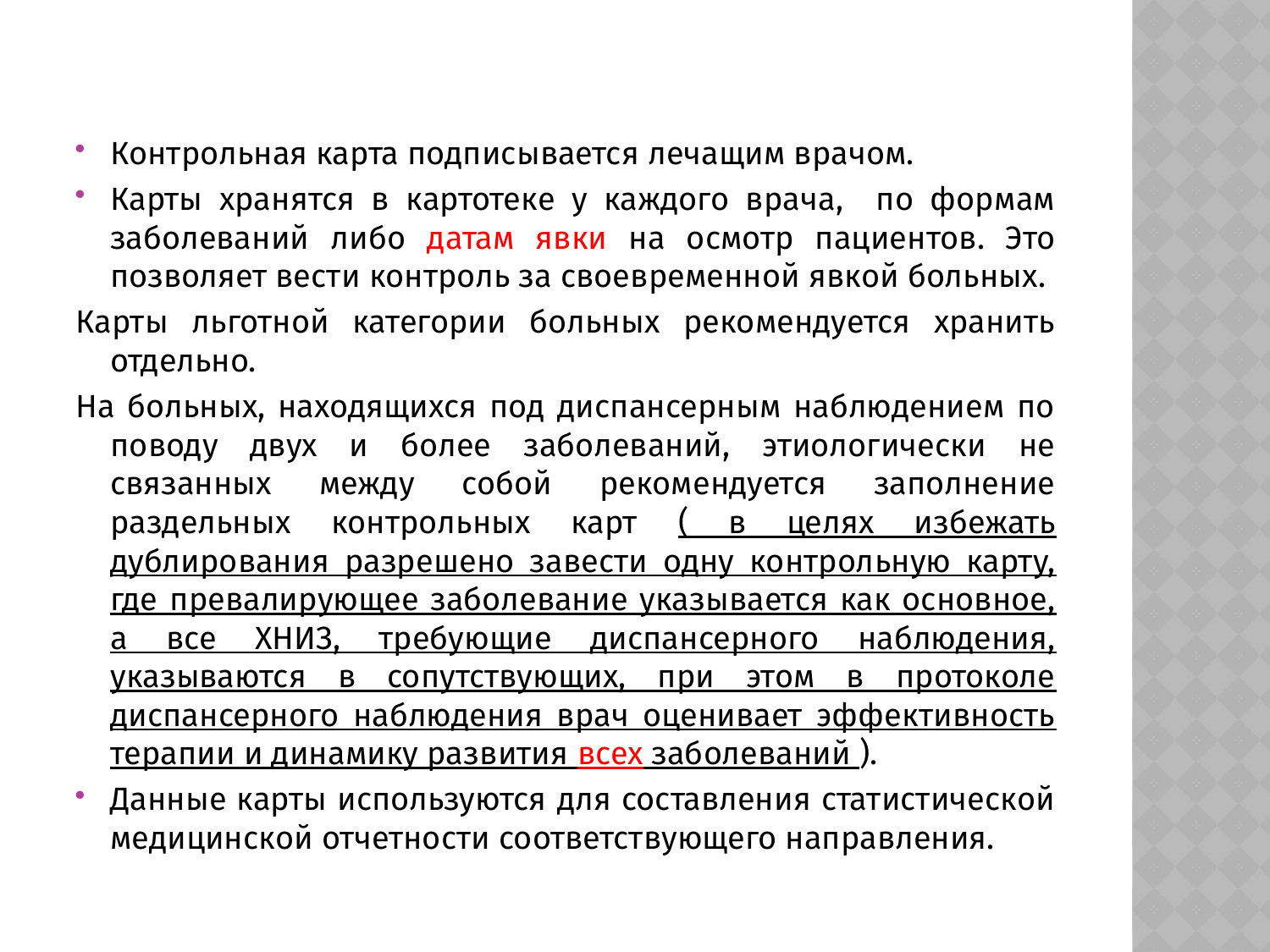

Контрольная карта подписывается лечащим врачом.
Карты хранятся в картотеке у каждого врача,  по формам заболеваний либо датам явки на осмотр пациентов. Это позволяет вести контроль за своевременной явкой больных.
Карты льготной категории больных рекомендуется хранить отдельно.
На больных, находящихся под диспансерным наблюдением по поводу двух и более заболеваний, этиологически не связанных между собой рекомендуется заполнение раздельных контрольных карт ( в целях избежать дублирования разрешено завести одну контрольную карту, где превалирующее заболевание указывается как основное, а все ХНИЗ, требующие диспансерного наблюдения, указываются в сопутствующих, при этом в протоколе диспансерного наблюдения врач оценивает эффективность терапии и динамику развития всех заболеваний ).
Данные карты используются для составления статистической медицинской отчетности соответствующего направления.